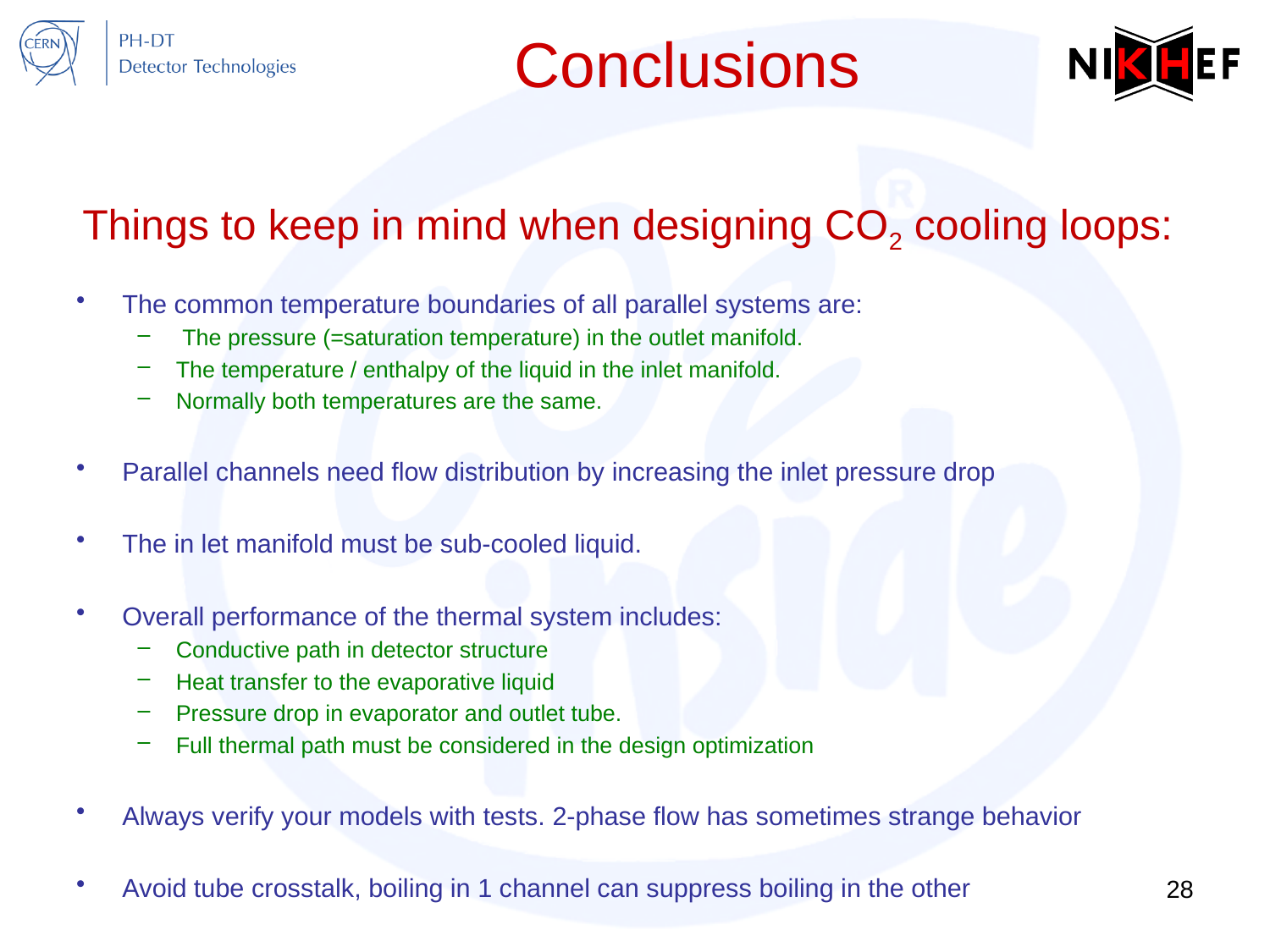

# Conclusions
Things to keep in mind when designing CO2 cooling loops:
The common temperature boundaries of all parallel systems are:
 The pressure (=saturation temperature) in the outlet manifold.
The temperature / enthalpy of the liquid in the inlet manifold.
Normally both temperatures are the same.

Parallel channels need flow distribution by increasing the inlet pressure drop

The in let manifold must be sub-cooled liquid.

Overall performance of the thermal system includes:
Conductive path in detector structure
Heat transfer to the evaporative liquid
Pressure drop in evaporator and outlet tube.
Full thermal path must be considered in the design optimization

Always verify your models with tests. 2-phase flow has sometimes strange behavior

Avoid tube crosstalk, boiling in 1 channel can suppress boiling in the other
28